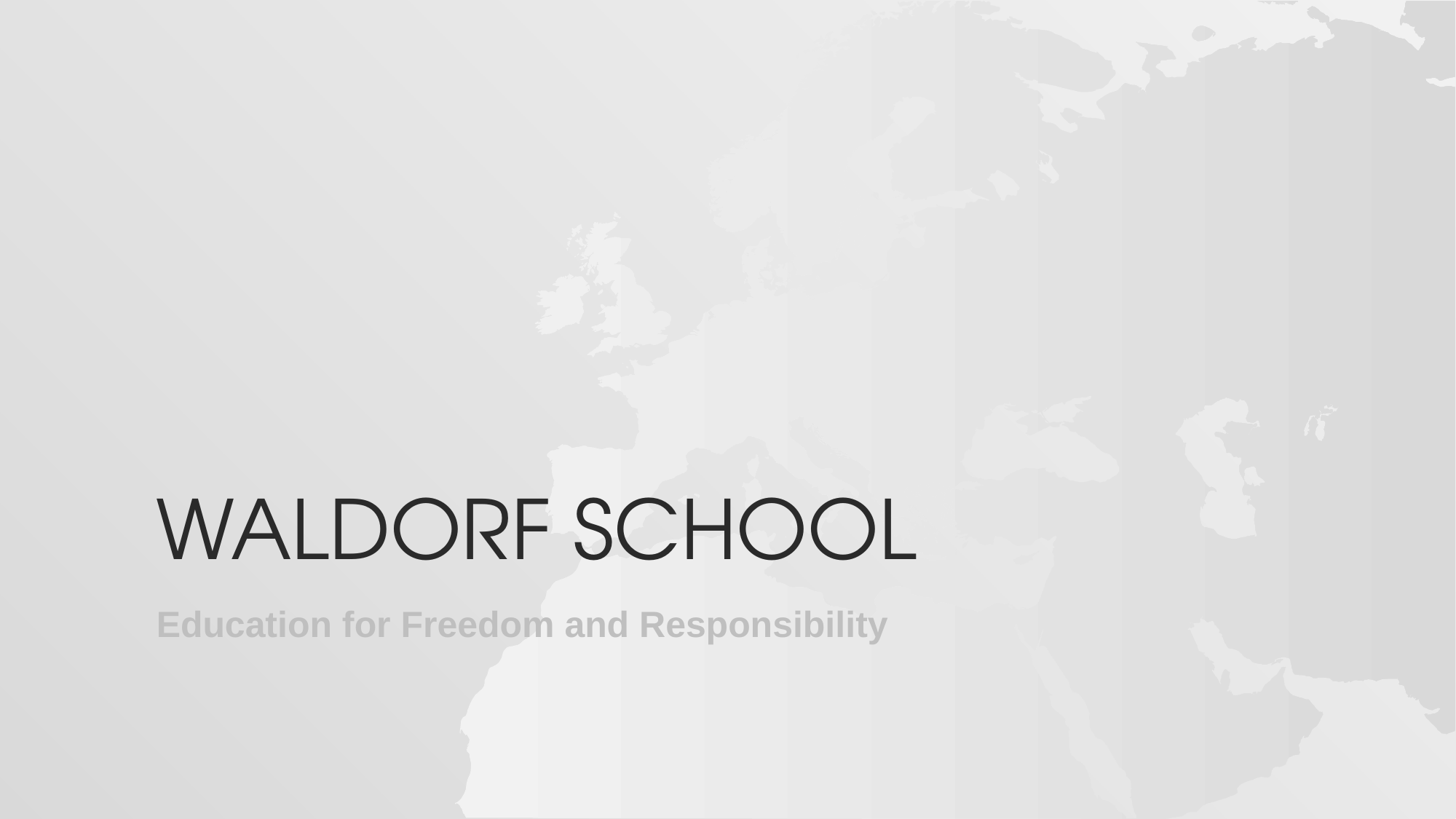

# Waldorf School
Education for Freedom and Responsibility